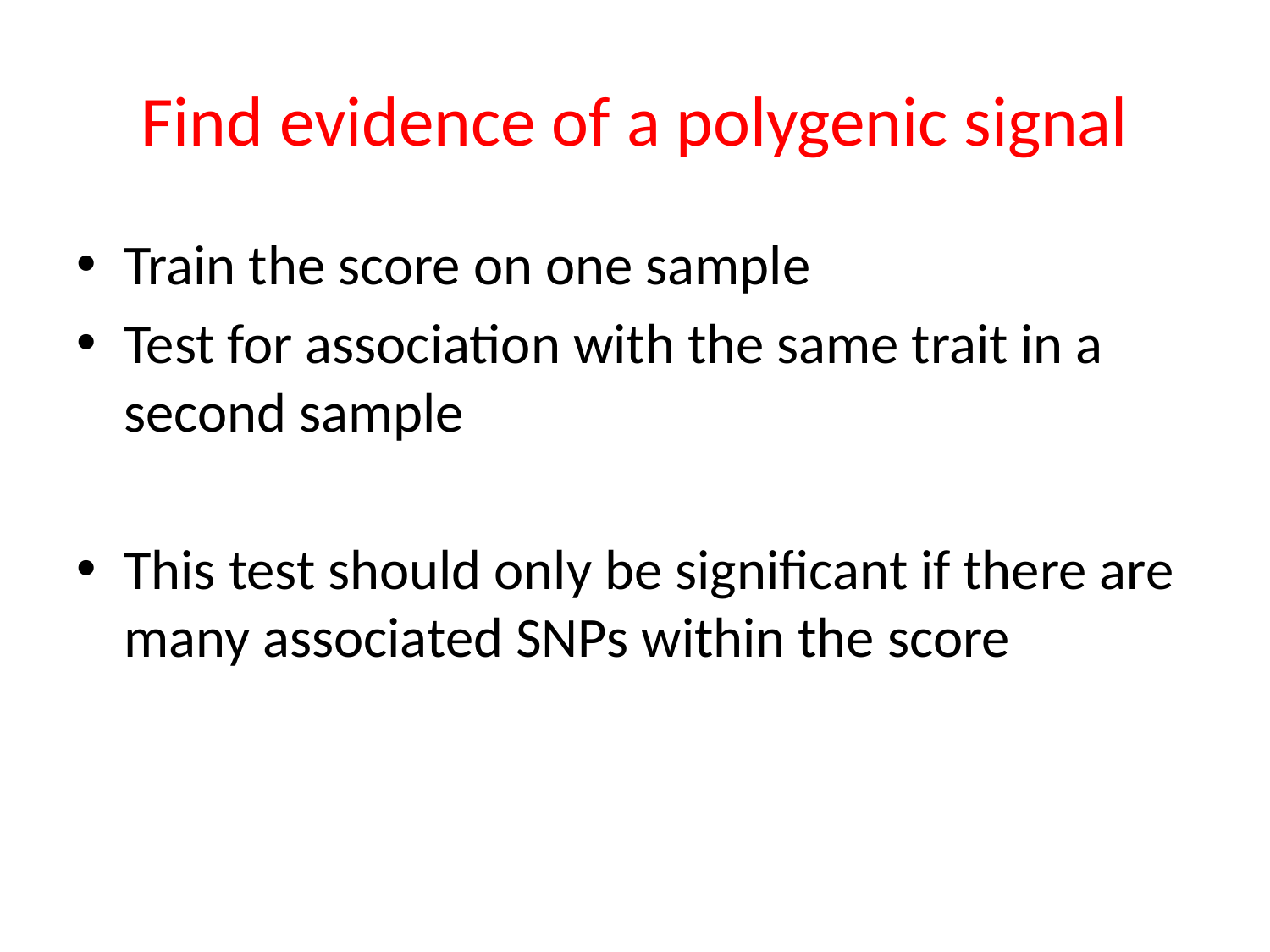

# Find evidence of a polygenic signal
Train the score on one sample
Test for association with the same trait in a second sample

This test should only be significant if there are many associated SNPs within the score